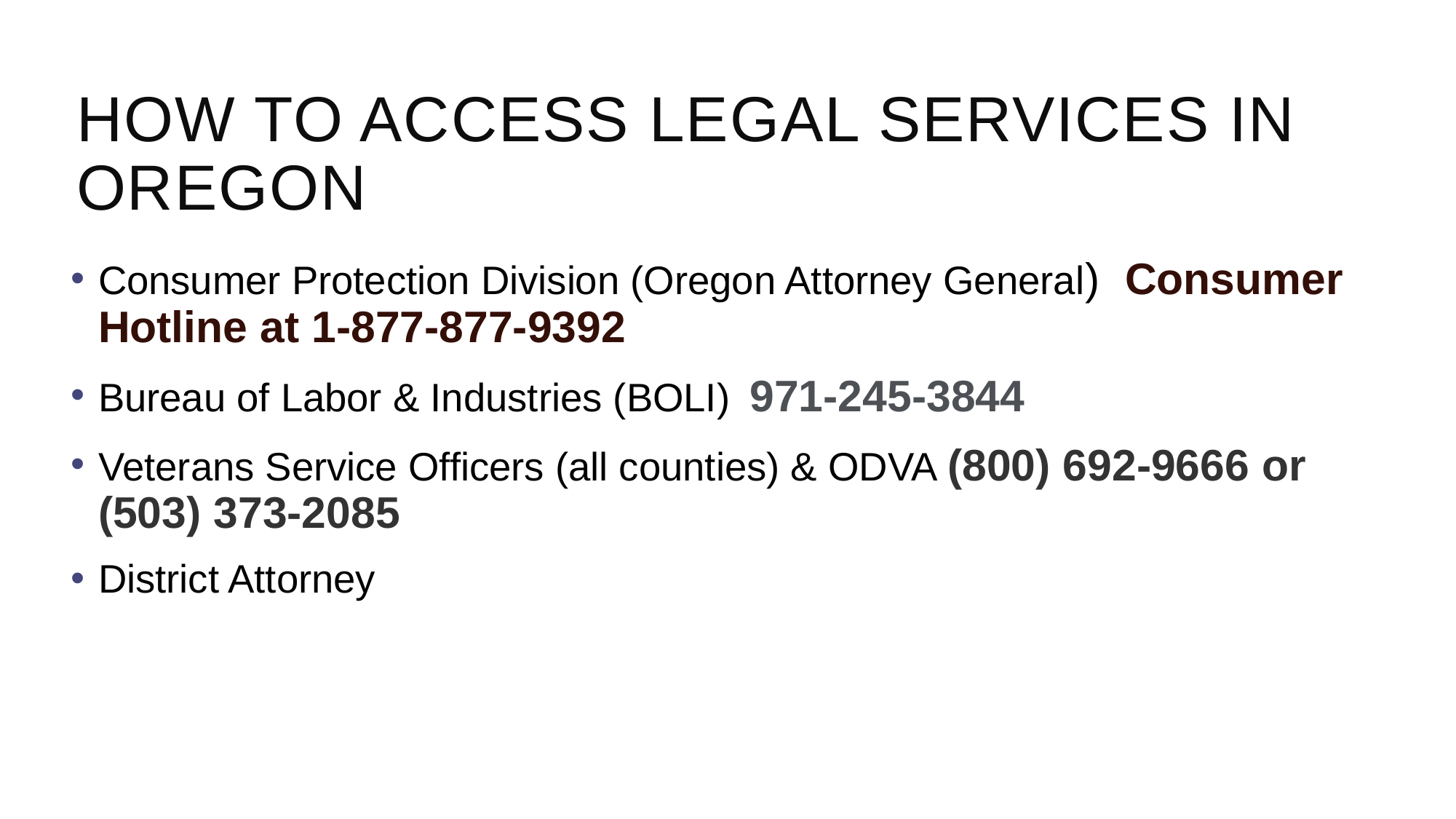

# How to access legal services in Oregon
Consumer Protection Division (Oregon Attorney General)  Consumer Hotline at 1-877-877-9392
Bureau of Labor & Industries (BOLI)  971-245-3844
Veterans Service Officers (all counties) & ODVA (800) 692-9666 or (503) 373-2085
District Attorney